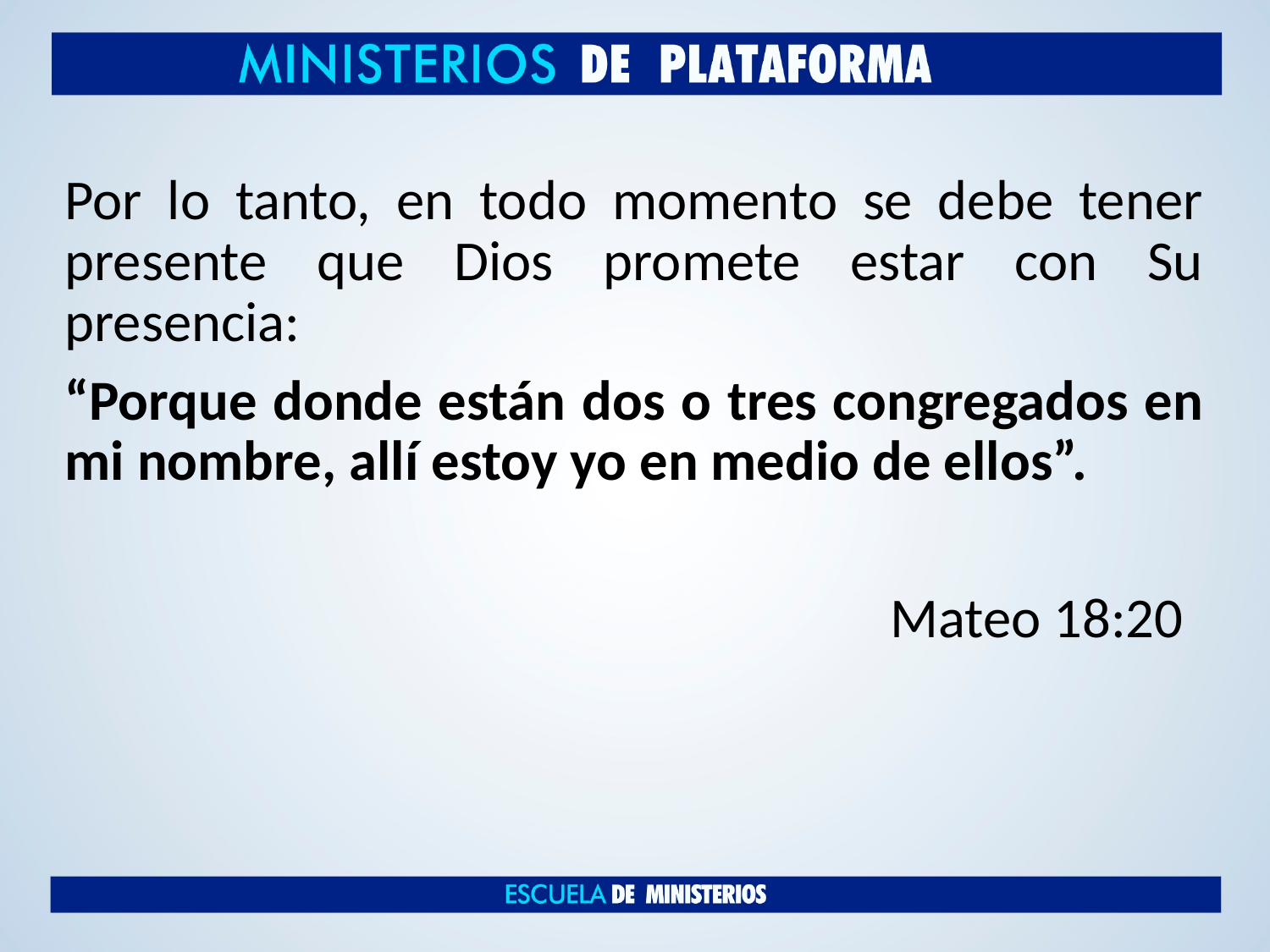

Por lo tanto, en todo momento se debe tener presente que Dios promete estar con Su presencia:
“Porque donde están dos o tres congregados en mi nombre, allí estoy yo en medio de ellos”.

                                                                 Mateo 18:20